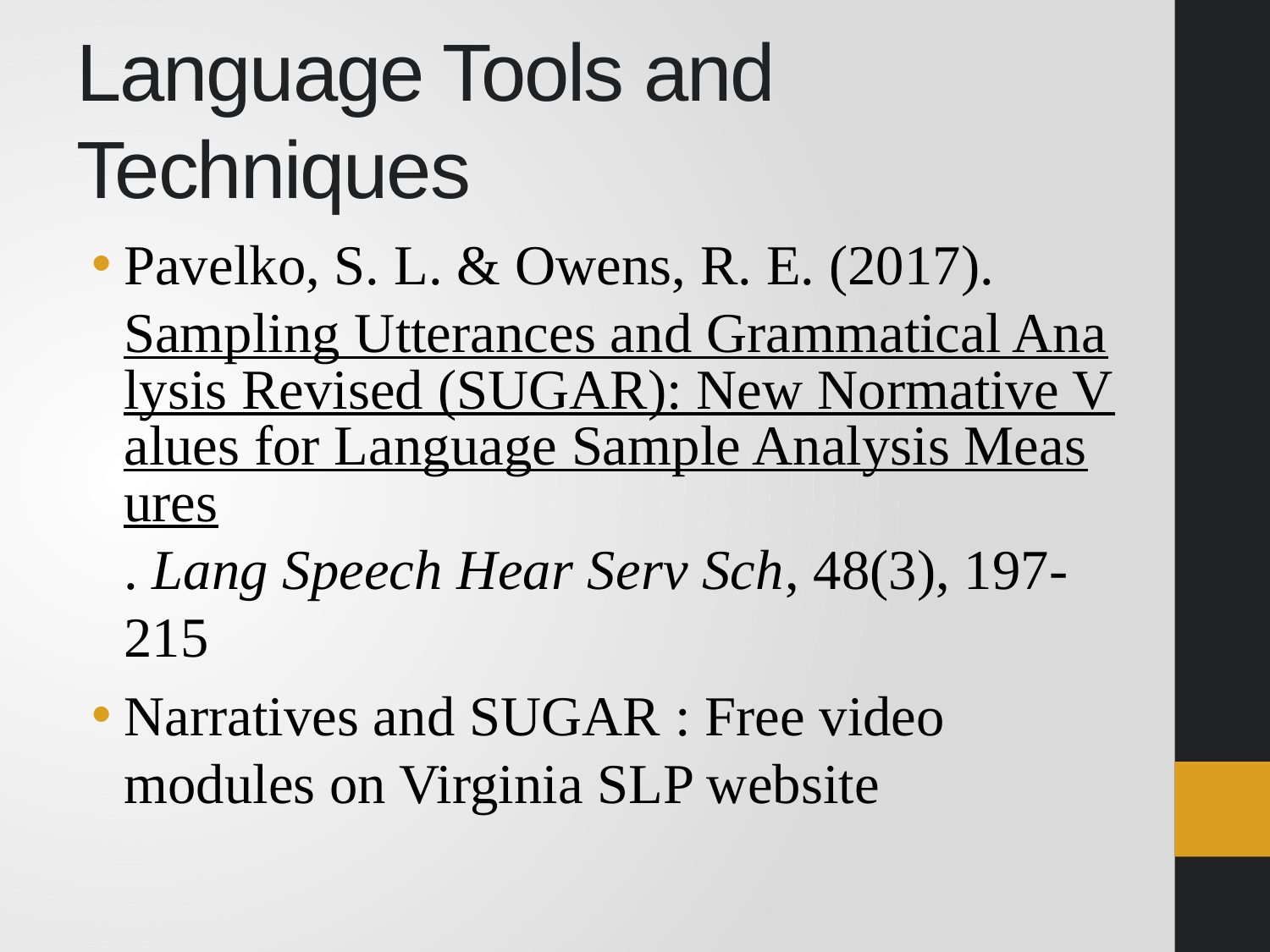

# Language Tools and Techniques
Pavelko, S. L. & Owens, R. E. (2017). Sampling Utterances and Grammatical Analysis Revised (SUGAR): New Normative Values for Language Sample Analysis Measures. Lang Speech Hear Serv Sch, 48(3), 197-215
Narratives and SUGAR : Free video modules on Virginia SLP website